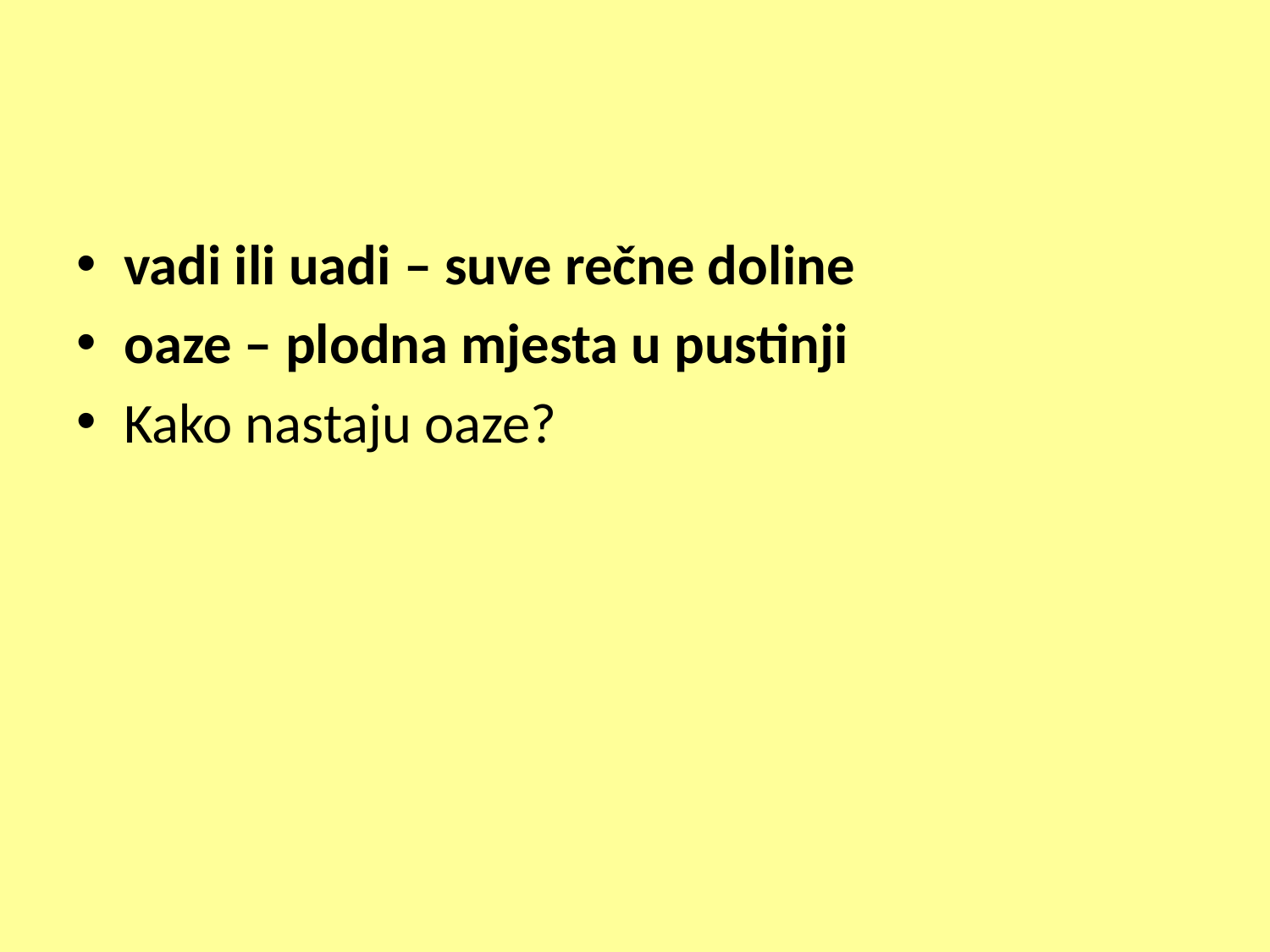

#
vadi ili uadi – suve rečne doline
oaze – plodna mjesta u pustinji
Kako nastaju oaze?